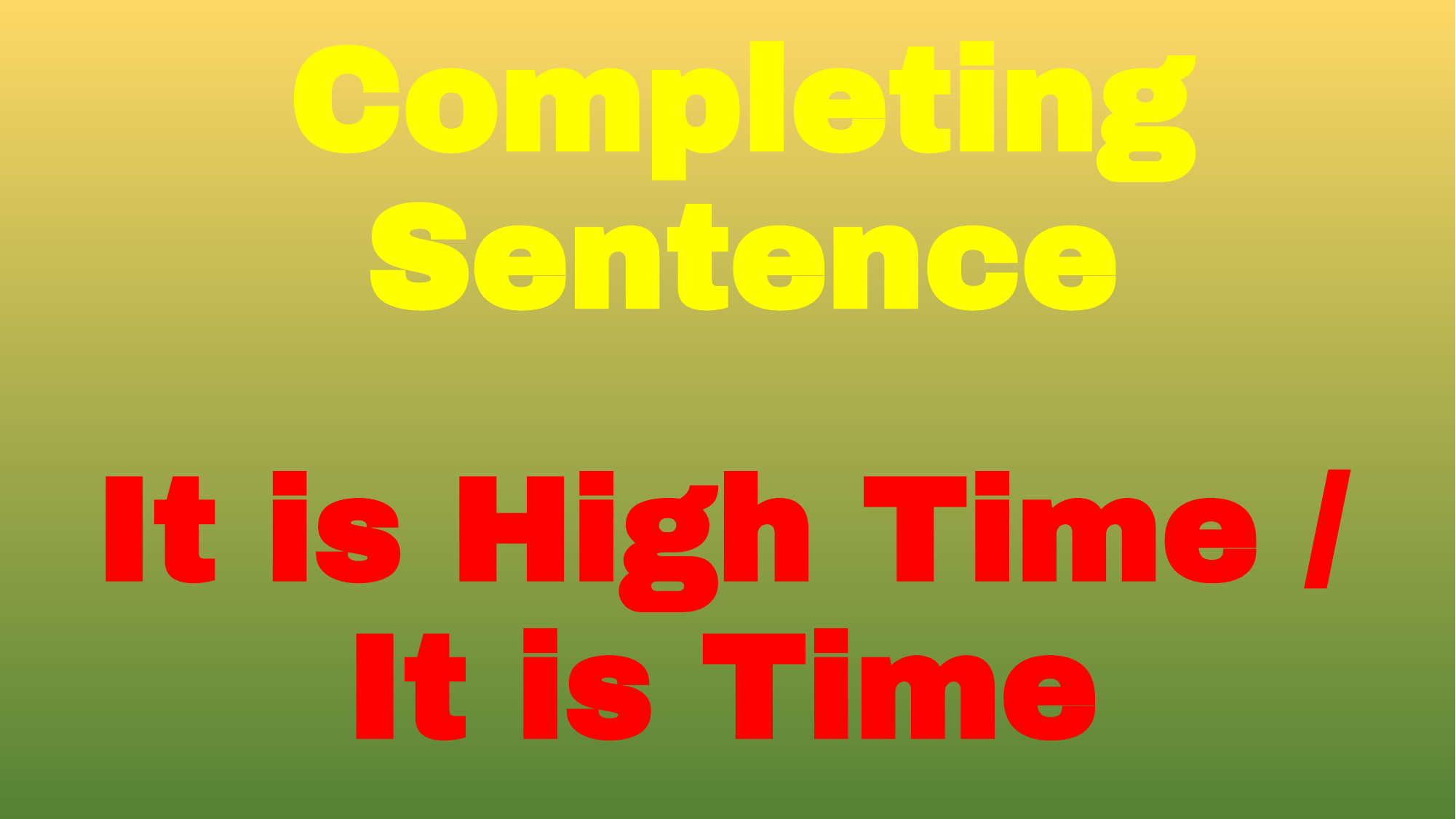

# Completing Sentence
It is High Time /
It is Time